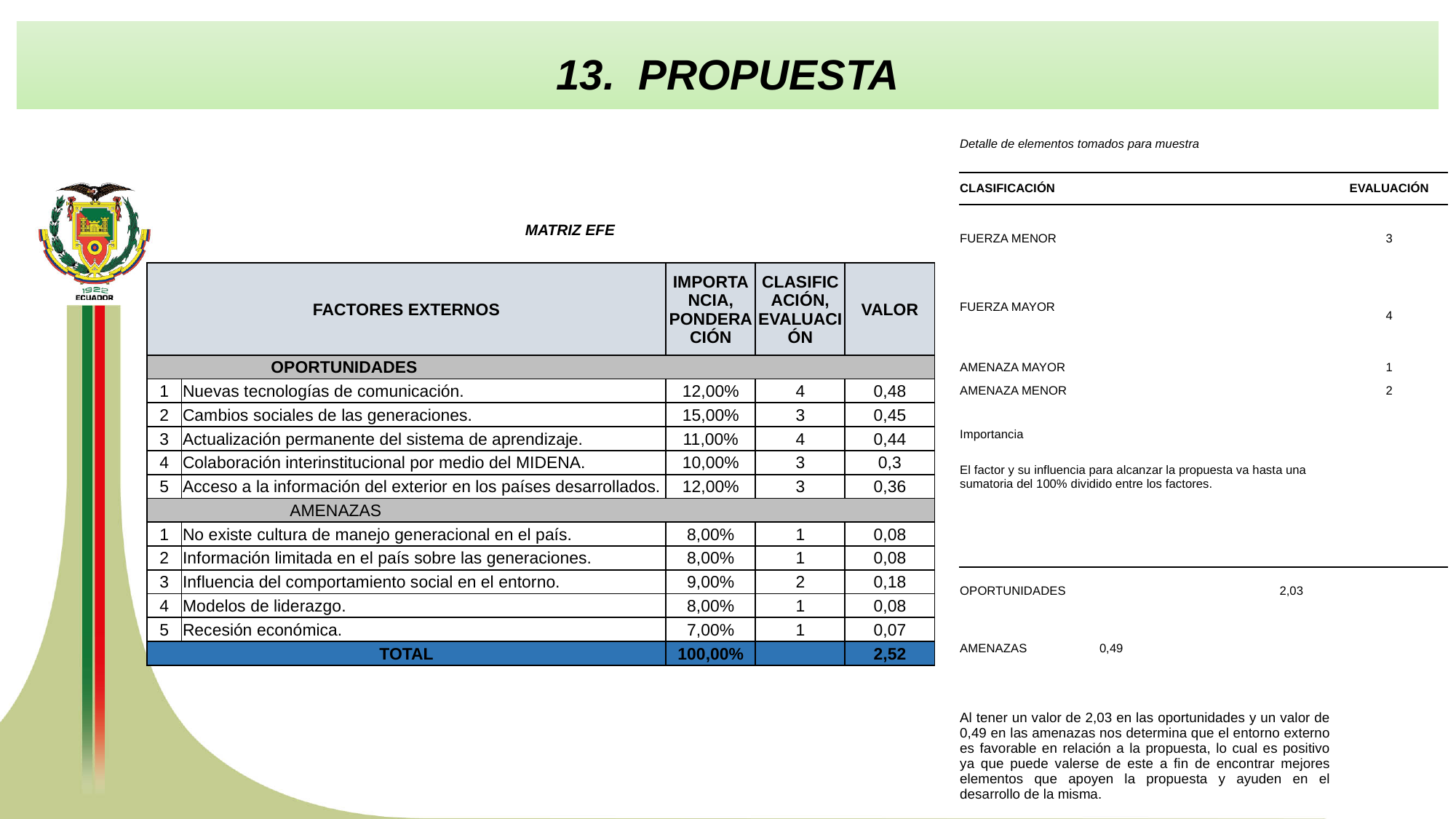

13.  PROPUESTA
| Detalle de elementos tomados para muestra |  |
| --- | --- |
|  |  |
| CLASIFICACIÓN | EVALUACIÓN |
|  |  |
| FUERZA MENOR | 3 |
|  |  |
|  | 4 |
| FUERZA MAYOR |  |
|  |  |
|  |  |
| AMENAZA MAYOR | 1 |
| AMENAZA MENOR | 2 |
|  |  |
| Importancia |  |
| El factor y su influencia para alcanzar la propuesta va hasta una sumatoria del 100% dividido entre los factores. |  |
|  |  |
|  |  |
|  |  |
| OPORTUNIDADES 2,03 |  |
|  |  |
| AMENAZAS 0,49 |  |
|  |  |
|  |  |
| Al tener un valor de 2,03 en las oportunidades y un valor de 0,49 en las amenazas nos determina que el entorno externo es favorable en relación a la propuesta, lo cual es positivo ya que puede valerse de este a fin de encontrar mejores elementos que apoyen la propuesta y ayuden en el desarrollo de la misma. |  |
| MATRIZ EFE |  |  |  |  |
| --- | --- | --- | --- | --- |
|  |  |  |  |  |
| FACTORES EXTERNOS |  | IMPORTANCIA, PONDERACIÓN | CLASIFICACIÓN, EVALUACIÓN | VALOR |
| OPORTUNIDADES |  |  |  |  |
| 1 | Nuevas tecnologías de comunicación. | 12,00% | 4 | 0,48 |
| 2 | Cambios sociales de las generaciones. | 15,00% | 3 | 0,45 |
| 3 | Actualización permanente del sistema de aprendizaje. | 11,00% | 4 | 0,44 |
| 4 | Colaboración interinstitucional por medio del MIDENA. | 10,00% | 3 | 0,3 |
| 5 | Acceso a la información del exterior en los países desarrollados. | 12,00% | 3 | 0,36 |
| AMENAZAS |  |  |  |  |
| 1 | No existe cultura de manejo generacional en el país. | 8,00% | 1 | 0,08 |
| 2 | Información limitada en el país sobre las generaciones. | 8,00% | 1 | 0,08 |
| 3 | Influencia del comportamiento social en el entorno. | 9,00% | 2 | 0,18 |
| 4 | Modelos de liderazgo. | 8,00% | 1 | 0,08 |
| 5 | Recesión económica. | 7,00% | 1 | 0,07 |
| TOTAL |  | 100,00% |  | 2,52 |